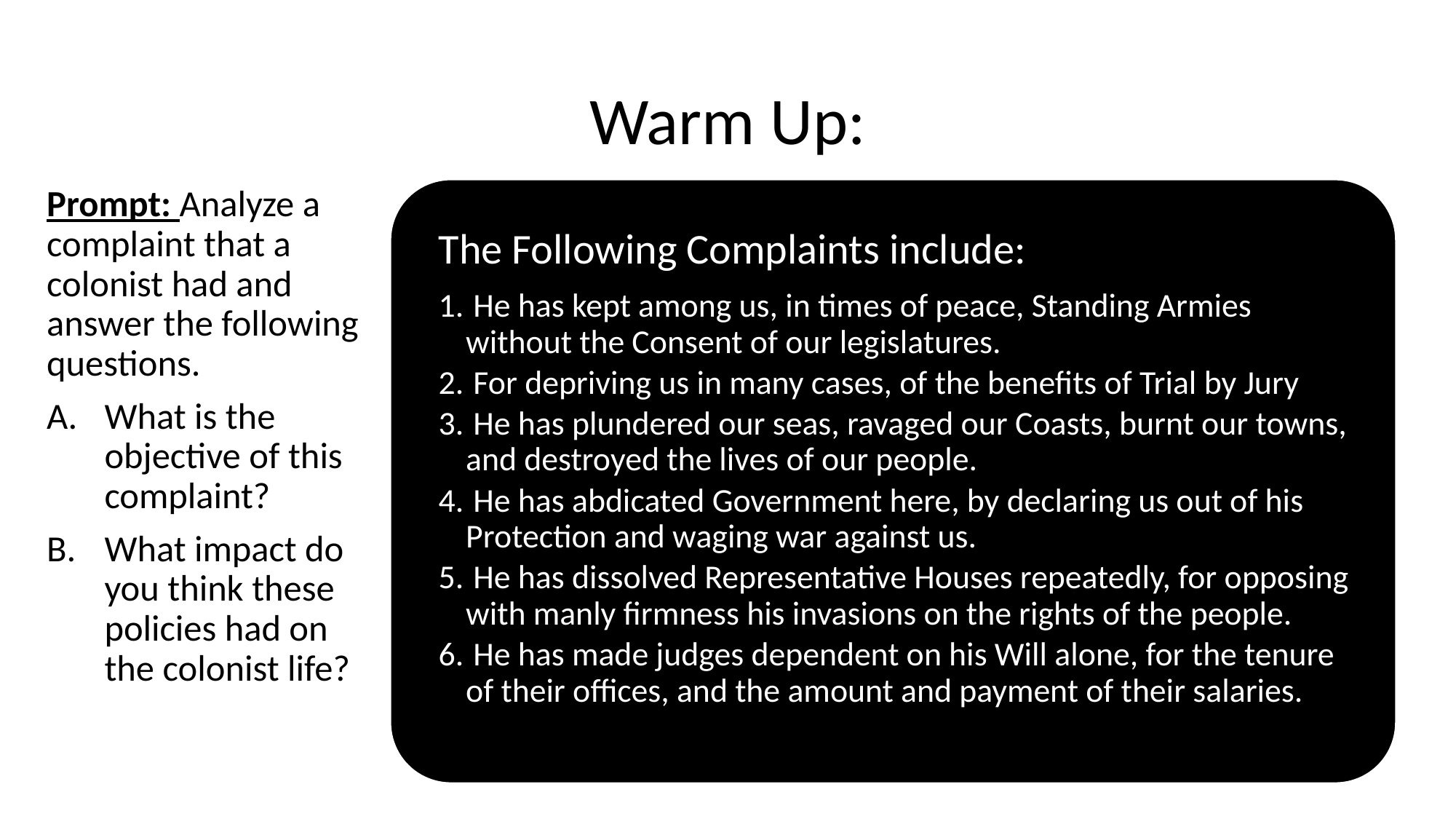

# Warm Up:
Prompt: Analyze a complaint that a colonist had and answer the following questions.
What is the objective of this complaint?
What impact do you think these policies had on the colonist life?

The Following Complaints include:
 He has kept among us, in times of peace, Standing Armies without the Consent of our legislatures.
 For depriving us in many cases, of the benefits of Trial by Jury
 He has plundered our seas, ravaged our Coasts, burnt our towns, and destroyed the lives of our people.
 He has abdicated Government here, by declaring us out of his Protection and waging war against us.
 He has dissolved Representative Houses repeatedly, for opposing with manly firmness his invasions on the rights of the people.
 He has made judges dependent on his Will alone, for the tenure of their offices, and the amount and payment of their salaries.